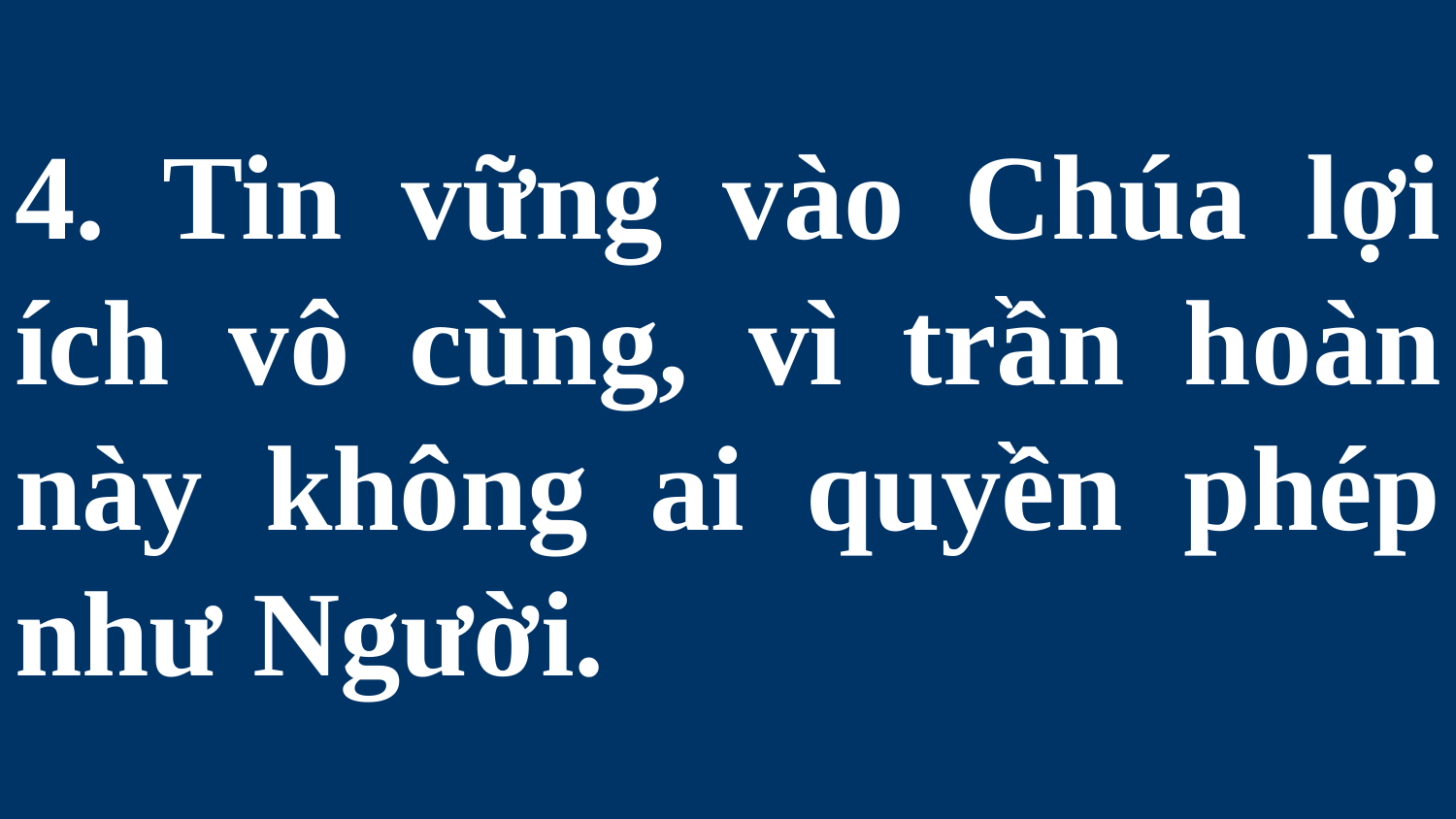

# 4. Tin vững vào Chúa lợi ích vô cùng, vì trần hoàn này không ai quyền phép như Người.